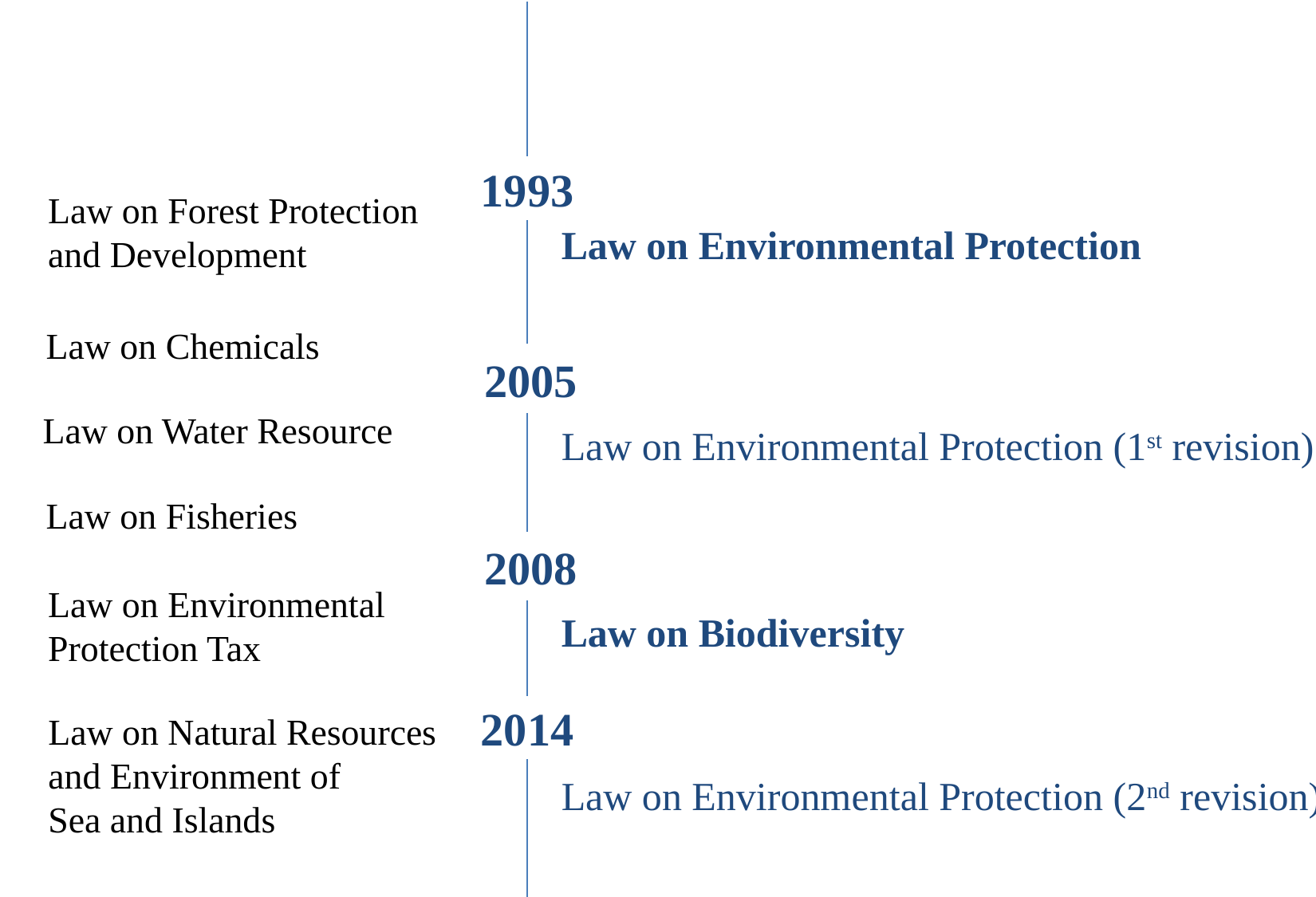

1993
Law on Forest Protection
and Development
Law on Environmental Protection
Law on Chemicals
2005
Law on Water Resource
Law on Environmental Protection (1st revision)
Law on Fisheries
2008
Law on Environmental
Protection Tax
Law on Biodiversity
2014
Law on Natural Resources
and Environment of
Sea and Islands
Law on Environmental Protection (2nd revision)